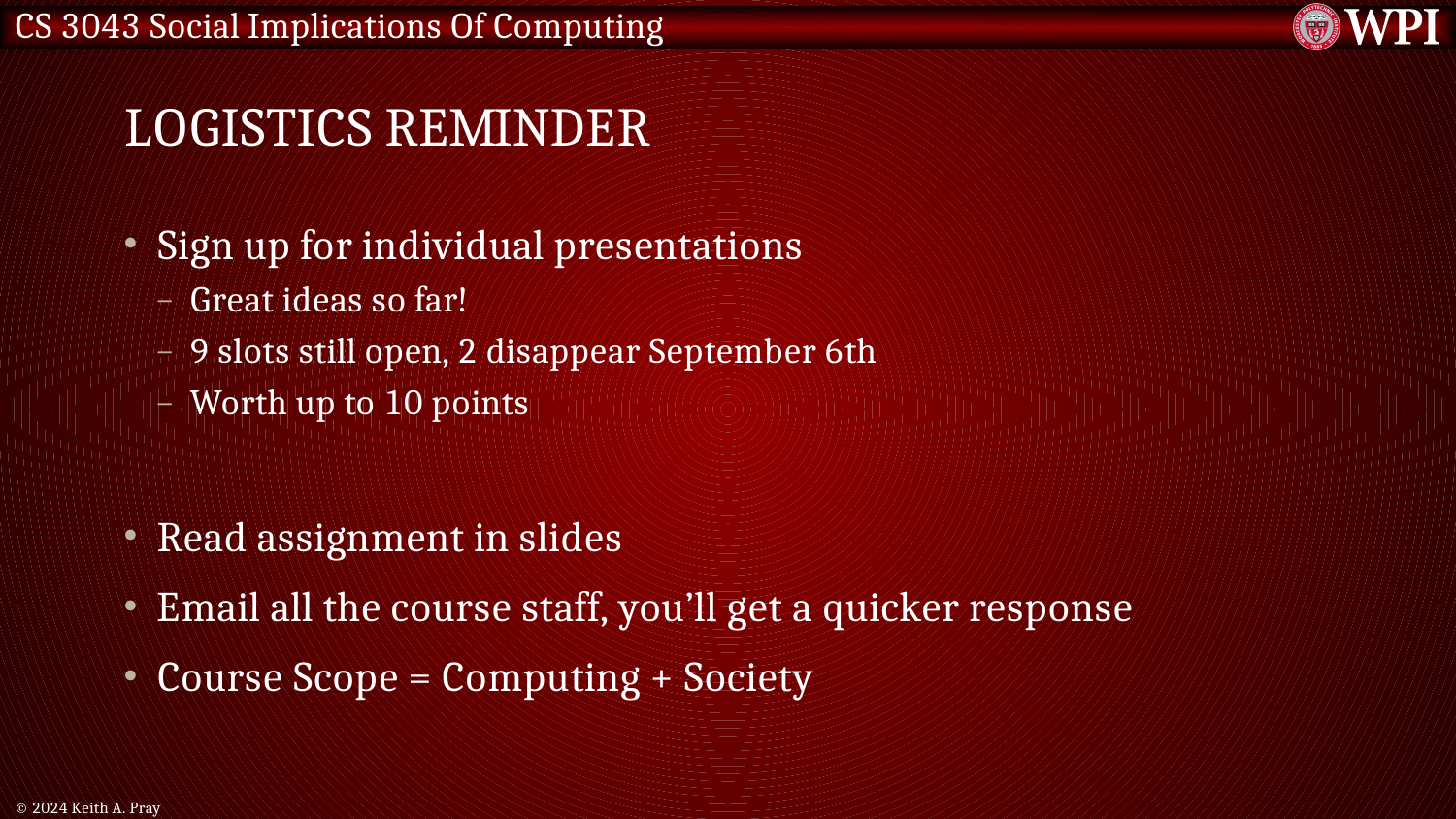

# Logistics Reminder
Sign up for individual presentations
Great ideas so far!
9 slots still open, 2 disappear September 6th
Worth up to 10 points

Read assignment in slides
Email all the course staff, you’ll get a quicker response
Course Scope = Computing + Society
© 2024 Keith A. Pray